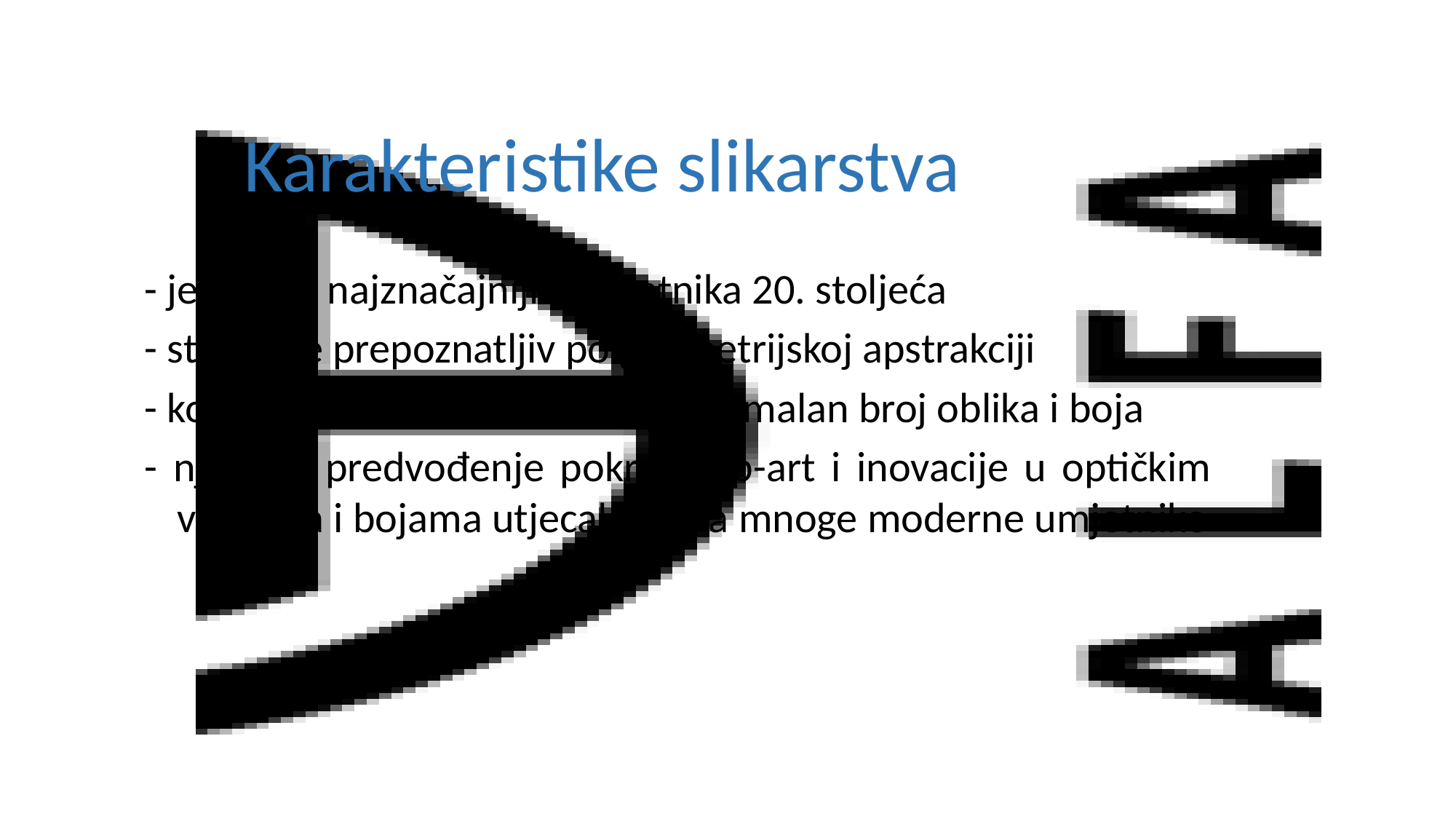

Karakteristike slikarstva
- jedan od najznačajnijih umjetnika 20. stoljeća
- stil mu je prepoznatljiv po geometrijskoj apstrakciji
- koristi različite materijale, ali minimalan broj oblika i boja
- njegovo predvođenje pokreta op-art i inovacije u optičkim varkama i bojama utjecale su na mnoge moderne umjetnike